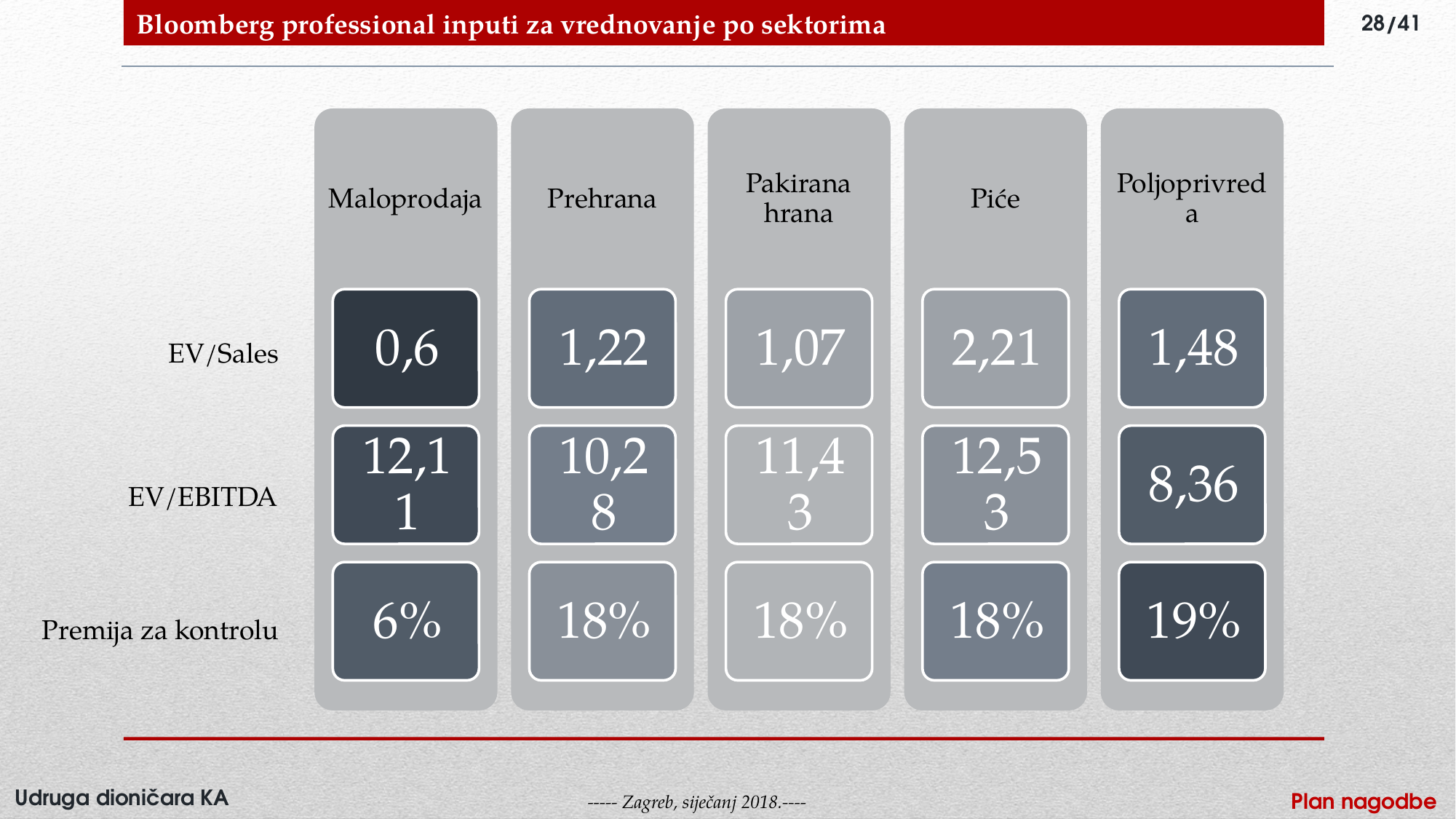

Bloomberg professional inputi za vrednovanje po sektorima
28/41
Maloprodaja
0,6
12,11
6%
Prehrana
1,22
10,28
18%
Pakirana hrana
1,07
11,43
18%
Piće
2,21
12,53
18%
Poljoprivreda
1,48
8,36
19%
EV/Sales
EV/EBITDA
Premija za kontrolu
Udruga dioničara KA
Plan nagodbe
----- Zagreb, siječanj 2018.----